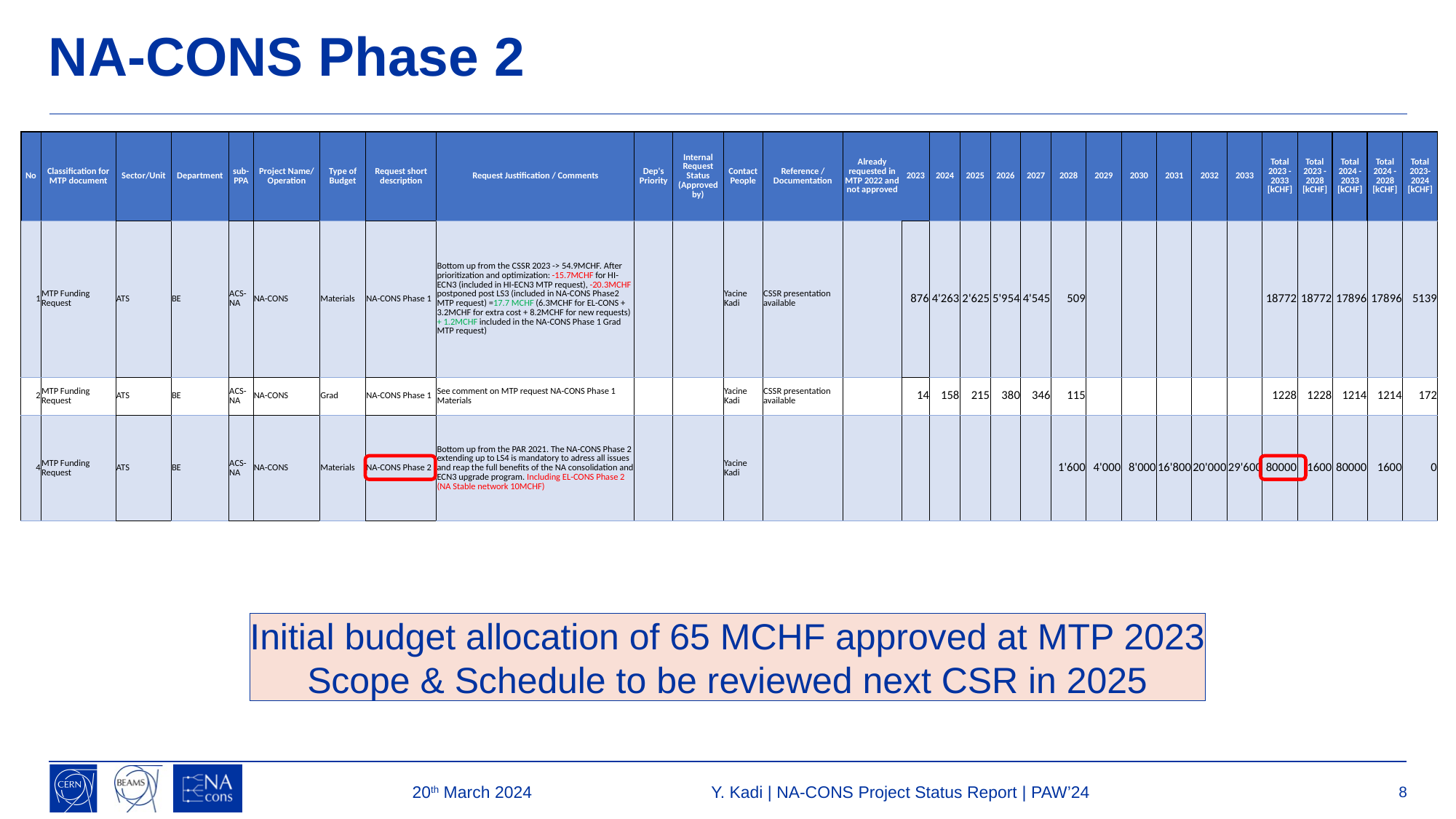

# NA-CONS Phase 2
| No | Classification for MTP document | Sector/Unit | Department | sub-PPA | Project Name/ Operation | Type of Budget | Request short description | Request Justification / Comments | Dep's Priority | Internal Request Status (Approved by) | Contact People | Reference / Documentation | Already requested in MTP 2022 and not approved | 2023 | 2024 | 2025 | 2026 | 2027 | 2028 | 2029 | 2030 | 2031 | 2032 | 2033 | Total 2023 - 2033 [kCHF] | Total 2023 - 2028 [kCHF] | Total 2024 - 2033 [kCHF] | Total 2024 - 2028 [kCHF] | Total 2023-2024 [kCHF] |
| --- | --- | --- | --- | --- | --- | --- | --- | --- | --- | --- | --- | --- | --- | --- | --- | --- | --- | --- | --- | --- | --- | --- | --- | --- | --- | --- | --- | --- | --- |
| 1 | MTP Funding Request | ATS | BE | ACS-NA | NA-CONS | Materials | NA-CONS Phase 1 | Bottom up from the CSSR 2023 -> 54.9MCHF. After prioritization and optimization: -15.7MCHF for HI-ECN3 (included in HI-ECN3 MTP request), -20.3MCHF postponed post LS3 (included in NA-CONS Phase2 MTP request) =17.7 MCHF (6.3MCHF for EL-CONS + 3.2MCHF for extra cost + 8.2MCHF for new requests) + 1.2MCHF included in the NA-CONS Phase 1 Grad MTP request) |  |  | Yacine Kadi | CSSR presentation available |  | 876 | 4'263 | 2'625 | 5'954 | 4'545 | 509 |  |  |  |  |  | 18772 | 18772 | 17896 | 17896 | 5139 |
| 2 | MTP Funding Request | ATS | BE | ACS-NA | NA-CONS | Grad | NA-CONS Phase 1 | See comment on MTP request NA-CONS Phase 1 Materials |  |  | Yacine Kadi | CSSR presentation available |  | 14 | 158 | 215 | 380 | 346 | 115 |  |  |  |  |  | 1228 | 1228 | 1214 | 1214 | 172 |
| 4 | MTP Funding Request | ATS | BE | ACS-NA | NA-CONS | Materials | NA-CONS Phase 2 | Bottom up from the PAR 2021. The NA-CONS Phase 2 extending up to LS4 is mandatory to adress all issues and reap the full benefits of the NA consolidation and ECN3 upgrade program. Including EL-CONS Phase 2 (NA Stable network 10MCHF) |  |  | Yacine Kadi |  |  |  |  |  |  |  | 1'600 | 4'000 | 8'000 | 16'800 | 20'000 | 29'600 | 80000 | 1600 | 80000 | 1600 | 0 |

Initial budget allocation of 65 MCHF approved at MTP 2023
Scope & Schedule to be reviewed next CSR in 2025
20th March 2024
Y. Kadi | NA-CONS Project Status Report | PAW’24
8